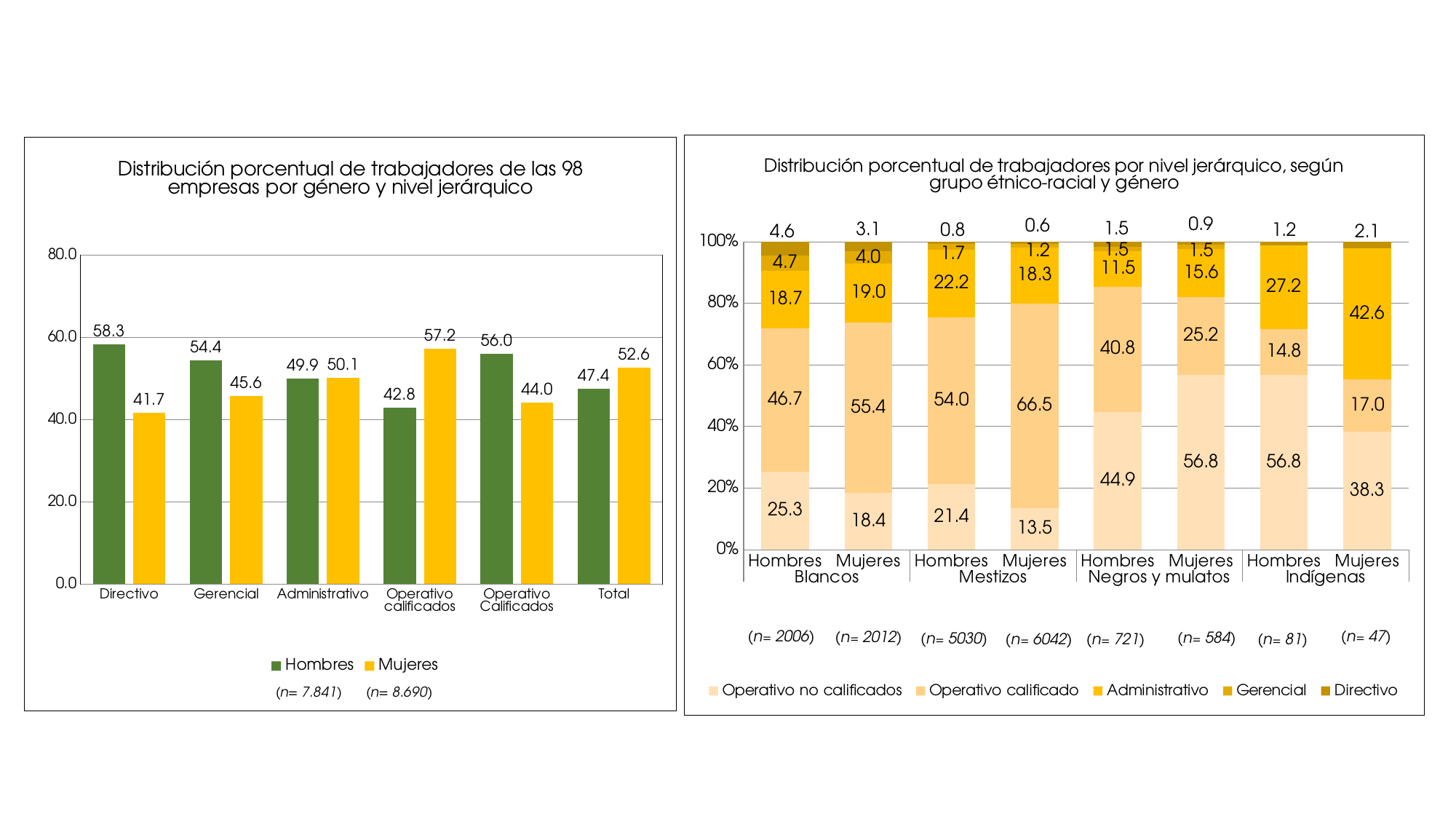

### Chart: Distribución porcentual de trabajadores por nivel jerárquico, según grupo étnico-racial y género

| Category | Operativo no calificados | Operativo calificado | Administrativo | Gerencial | Directivo |
|---|---|---|---|---|---|
| Hombres | 25.27417746759721 | 46.66001994017946 | 18.743768693918245 | 4.735792622133599 | 4.572564612326044 |
| Mujeres | 18.439363817097416 | 55.417495029821076 | 19.03578528827038 | 3.9761431411530817 | 3.131212723658052 |
| Hombres | 21.391650099403577 | 53.95626242544731 | 22.16699801192843 | 1.6898608349900597 | 0.7952286282306164 |
| Mujeres | 13.488910956636875 | 66.51770936775902 | 18.255544521681564 | 1.1751075802714332 | 0.5627275736511089 |
| Hombres | 44.9375866851595 | 40.77669902912621 | 11.511789181692095 | 1.5256588072122053 | 1.5410958904109588 |
| Mujeres | 56.84931506849315 | 25.171232876712327 | 15.582191780821917 | 1.5410958904109588 | 0.8561643835616438 |
| Hombres | 56.79012345679013 | 14.814814814814815 | 27.160493827160494 | 0.0 | 1.2345679012345678 |
| Mujeres | 38.297872340425535 | 17.02127659574468 | 42.5531914893617 | 0.0 | 2.127659574468085 |

### Chart: Distribución porcentual de trabajadores de las 98 empresas por género y nivel jerárquico

| Category | Hombres | Mujeres |
|---|---|---|
| Directivo | 58.2995951417004 | 41.70040485829959 |
| Gerencial | 54.39093484419264 | 45.609065155807365 |
| Administrativo | 49.921801689083516 | 50.07819831091649 |
| Operativo calificados | 42.7906976744186 | 57.20930232558139 |
| Operativo Calificados | 55.97592433361995 | 44.02407566638005 |
| Total | 47.43209727179239 | 52.567902728207606 |
(n= 2006)
(n= 2012)
(n= 47)
(n= 6042)
(n= 584)
(n= 5030)
(n= 721)
(n= 81)